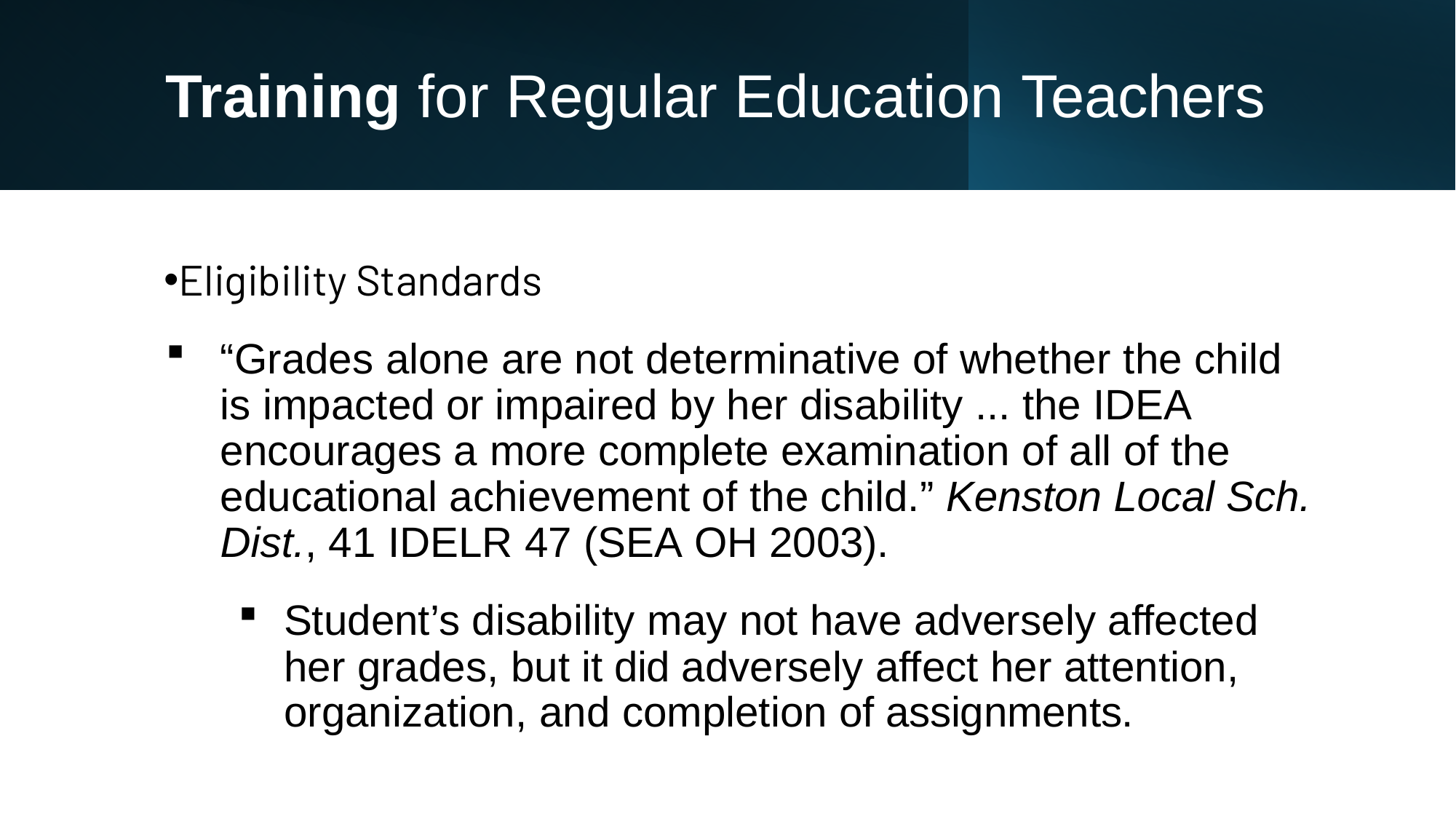

# Training for Regular Education Teachers
Eligibility Standards
“Grades alone are not determinative of whether the child is impacted or impaired by her disability ... the IDEA encourages a more complete examination of all of the educational achievement of the child.” Kenston Local Sch. Dist., 41 IDELR 47 (SEA OH 2003).
Student’s disability may not have adversely affected her grades, but it did adversely affect her attention, organization, and completion of assignments.